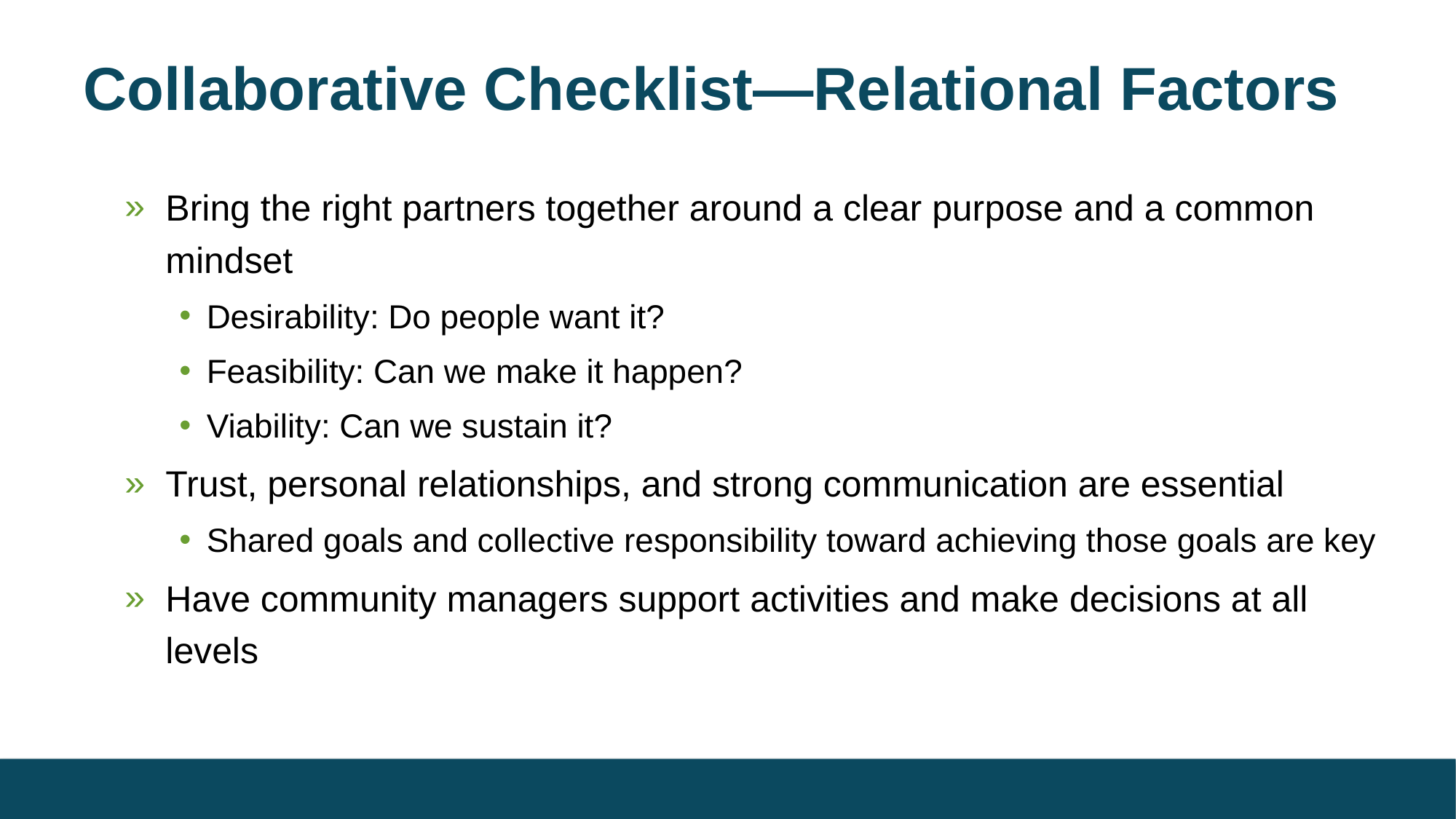

# Collaborative Checklist—Relational Factors
Bring the right partners together around a clear purpose and a common mindset
Desirability: Do people want it?
Feasibility: Can we make it happen?
Viability: Can we sustain it?
Trust, personal relationships, and strong communication are essential
Shared goals and collective responsibility toward achieving those goals are key
Have community managers support activities and make decisions at all levels